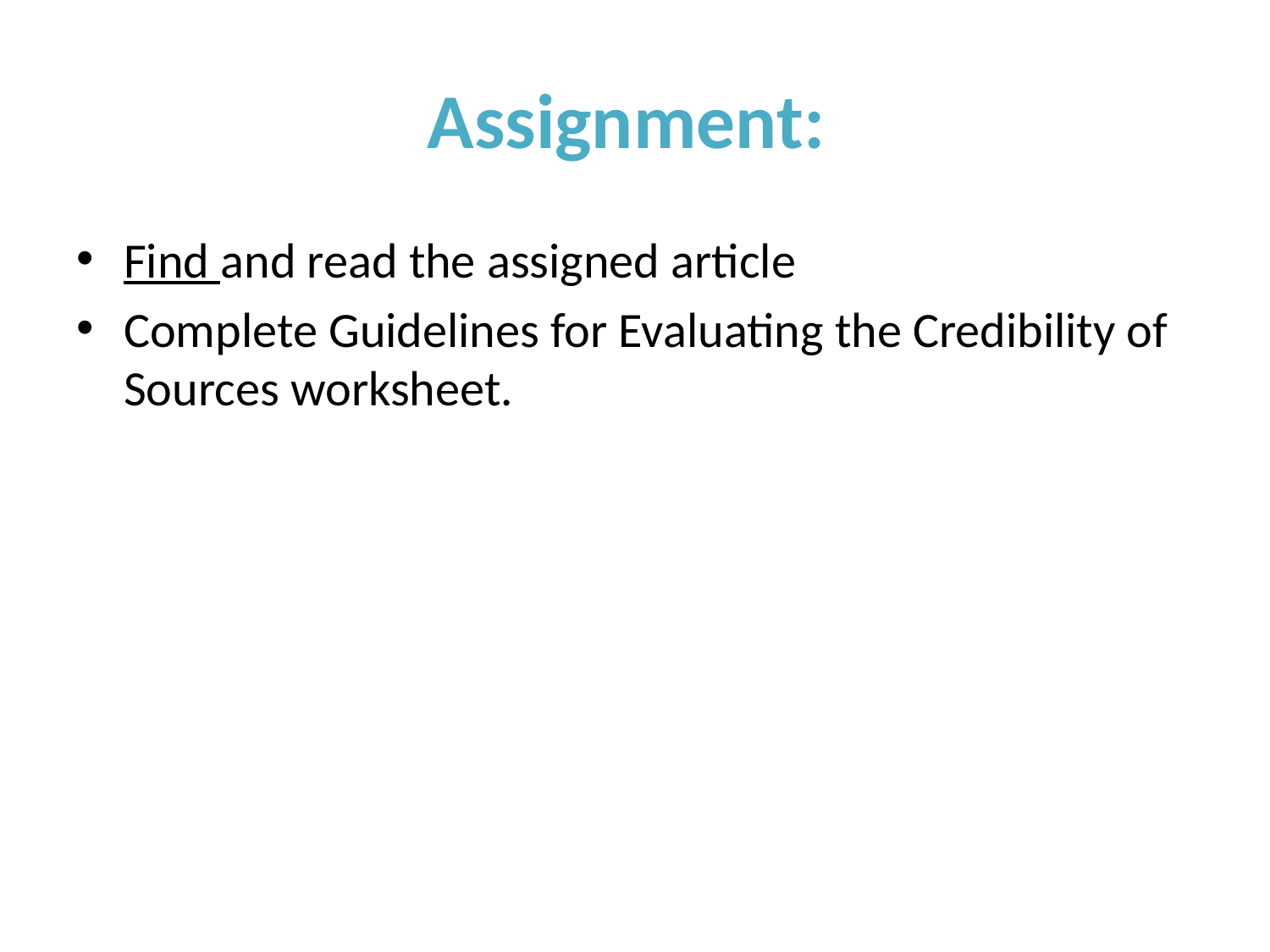

# Assignment:
Find and read the assigned article
Complete Guidelines for Evaluating the Credibility of Sources worksheet.